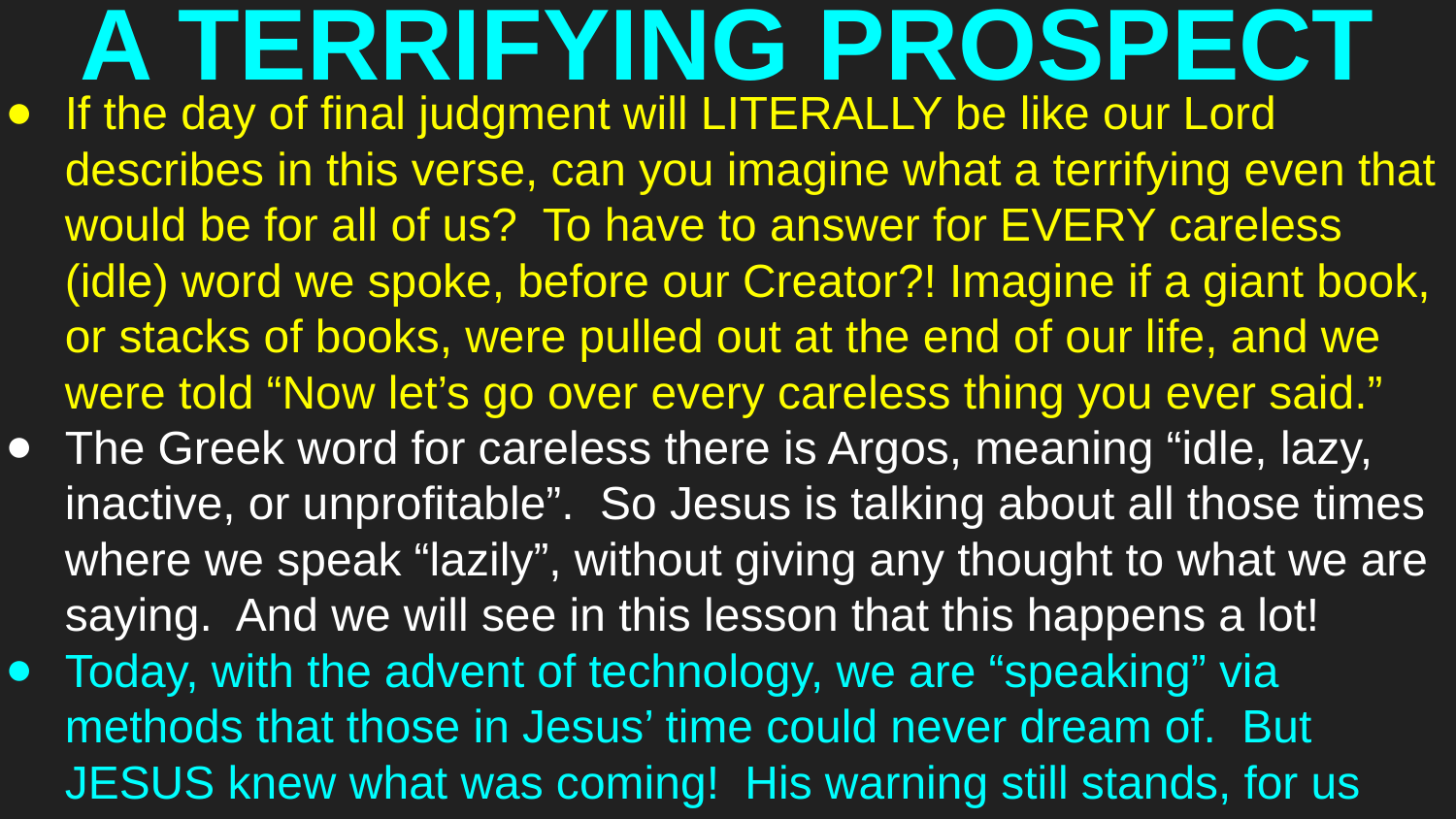

# A TERRIFYING PROSPECT
If the day of final judgment will LITERALLY be like our Lord describes in this verse, can you imagine what a terrifying even that would be for all of us?  To have to answer for EVERY careless (idle) word we spoke, before our Creator?! Imagine if a giant book, or stacks of books, were pulled out at the end of our life, and we were told “Now let’s go over every careless thing you ever said.”
The Greek word for careless there is Argos, meaning “idle, lazy, inactive, or unprofitable”.  So Jesus is talking about all those times where we speak “lazily”, without giving any thought to what we are saying.  And we will see in this lesson that this happens a lot!
Today, with the advent of technology, we are “speaking” via methods that those in Jesus’ time could never dream of.  But JESUS knew what was coming!  His warning still stands, for us too!